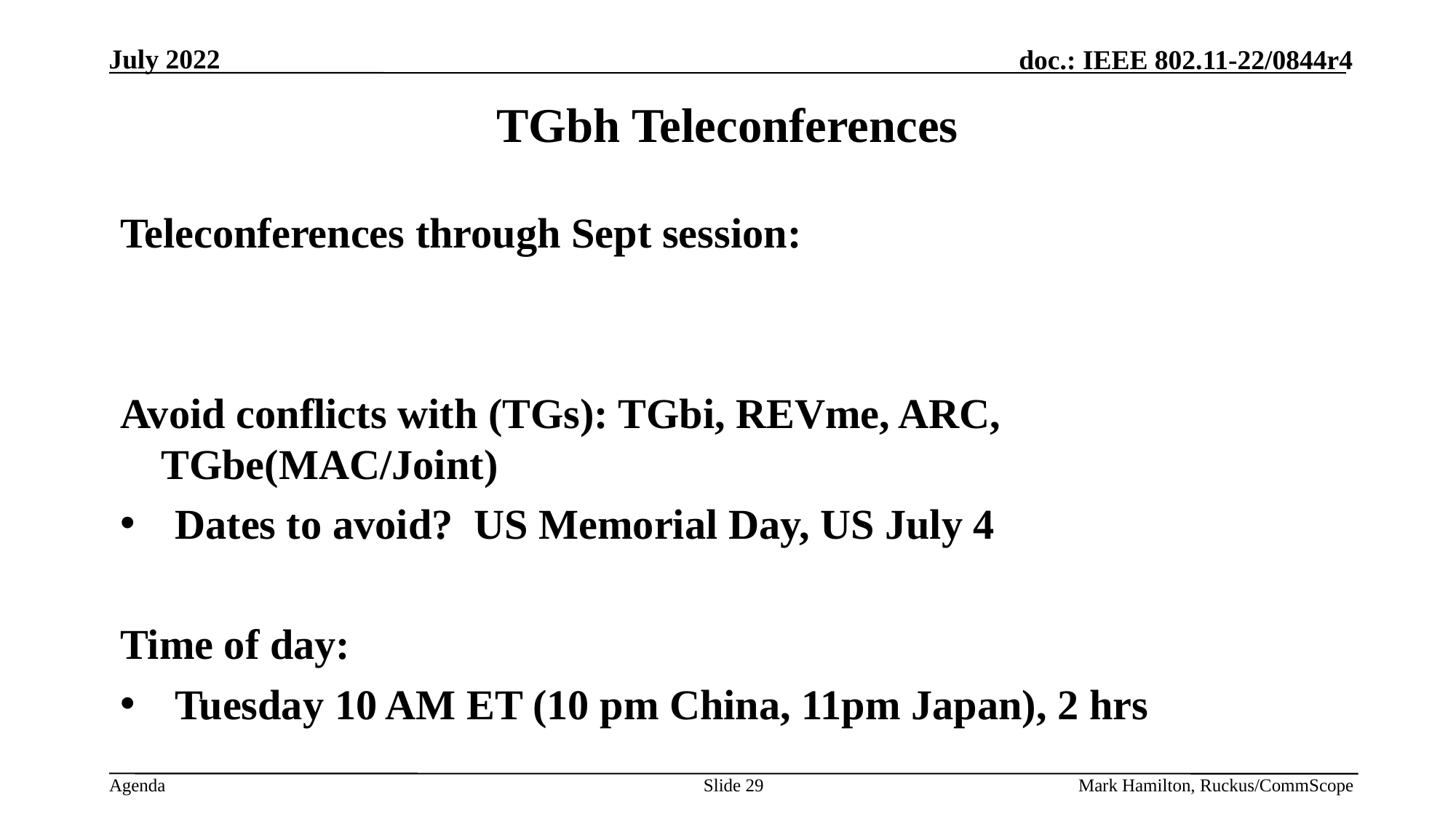

# TGbh Teleconferences
Teleconferences through Sept session:

Avoid conflicts with (TGs): TGbi, REVme, ARC, TGbe(MAC/Joint)
Dates to avoid?  US Memorial Day, US July 4

Time of day:
Tuesday 10 AM ET (10 pm China, 11pm Japan), 2 hrs

Slide 29